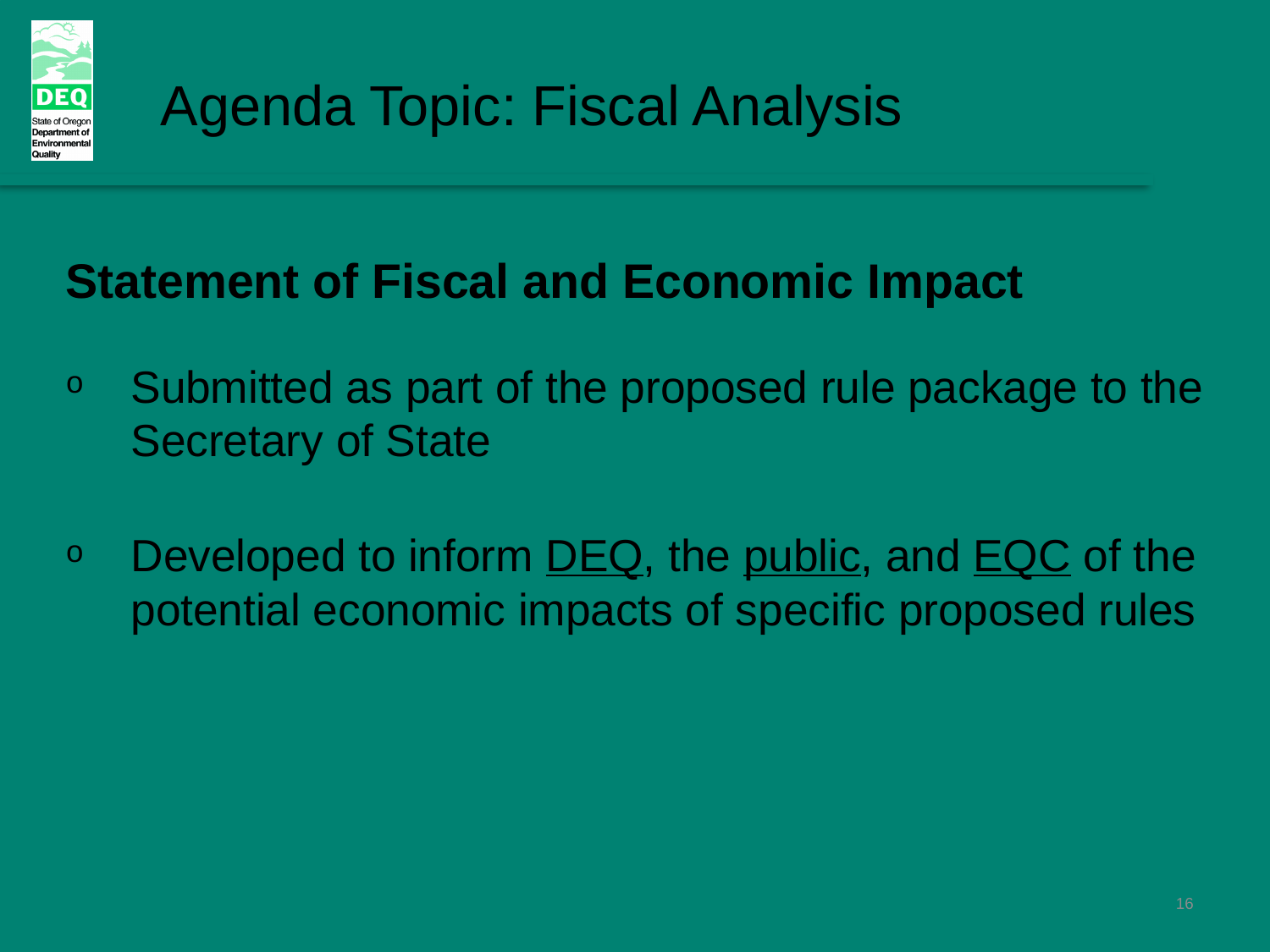

#
Agenda Topic: Fiscal Analysis
Statement of Fiscal and Economic Impact

Submitted as part of the proposed rule package to the Secretary of State

Developed to inform DEQ, the public, and EQC of the potential economic impacts of specific proposed rules

16